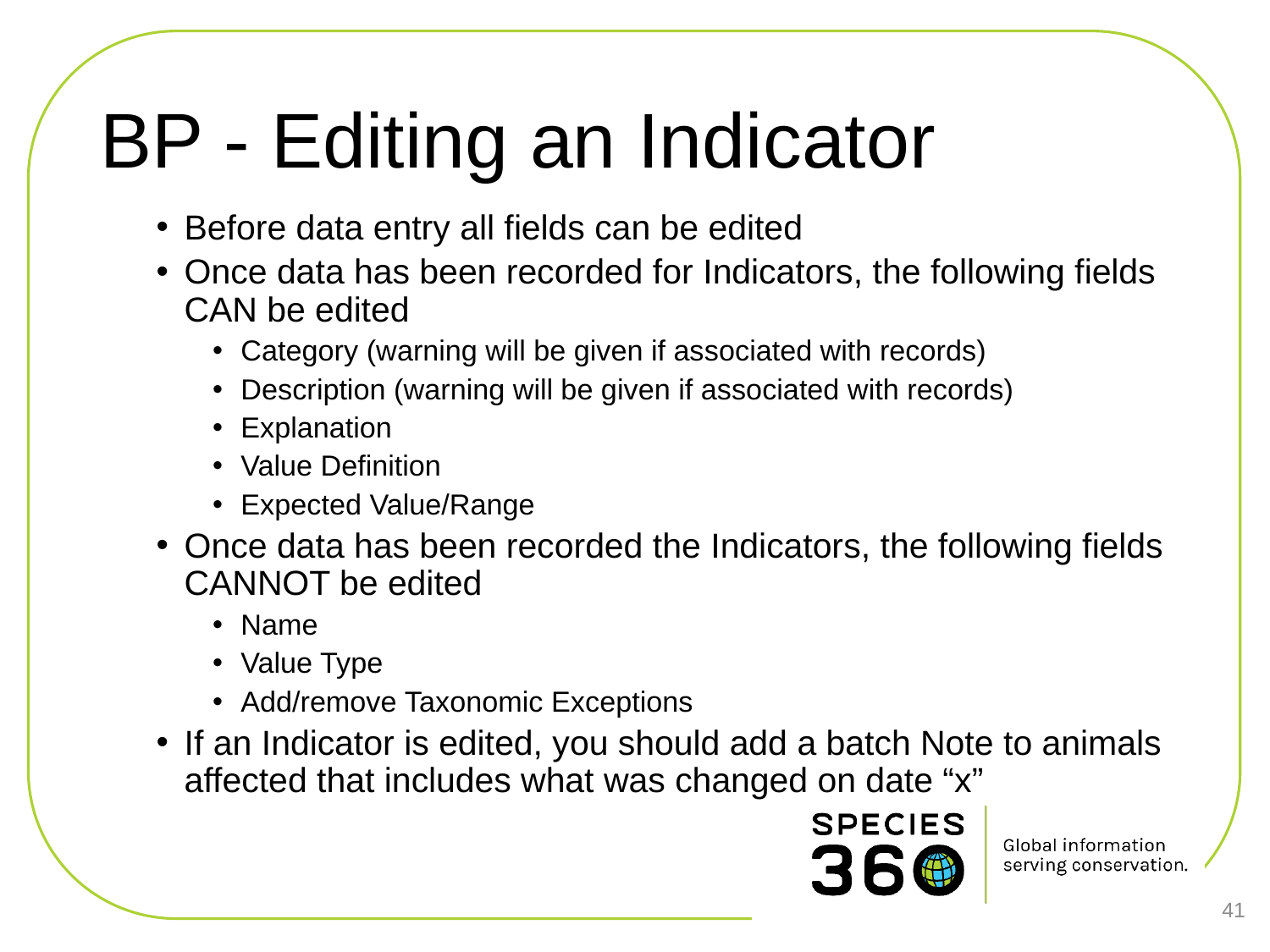

# BP - Editing an Indicator
Before data entry all fields can be edited
Once data has been recorded for Indicators, the following fields CAN be edited
Category (warning will be given if associated with records)
Description (warning will be given if associated with records)
Explanation
Value Definition
Expected Value/Range
Once data has been recorded the Indicators, the following fields CANNOT be edited
Name
Value Type
Add/remove Taxonomic Exceptions
If an Indicator is edited, you should add a batch Note to animals affected that includes what was changed on date “x”

41